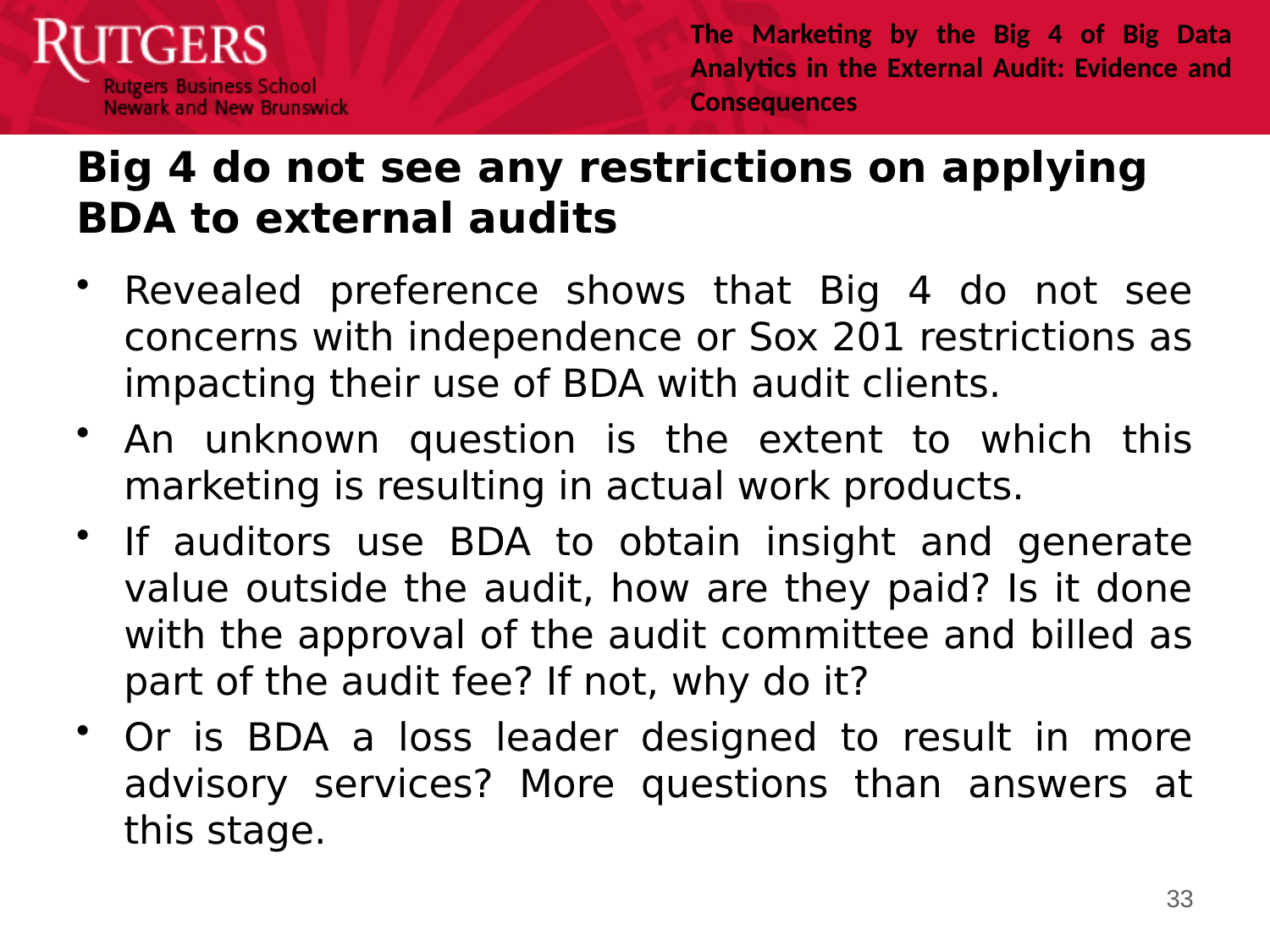

# Big 4 do not see any restrictions on applying BDA to external audits
Revealed preference shows that Big 4 do not see concerns with independence or Sox 201 restrictions as impacting their use of BDA with audit clients.
An unknown question is the extent to which this marketing is resulting in actual work products.
If auditors use BDA to obtain insight and generate value outside the audit, how are they paid? Is it done with the approval of the audit committee and billed as part of the audit fee? If not, why do it?
Or is BDA a loss leader designed to result in more advisory services? More questions than answers at this stage.
33